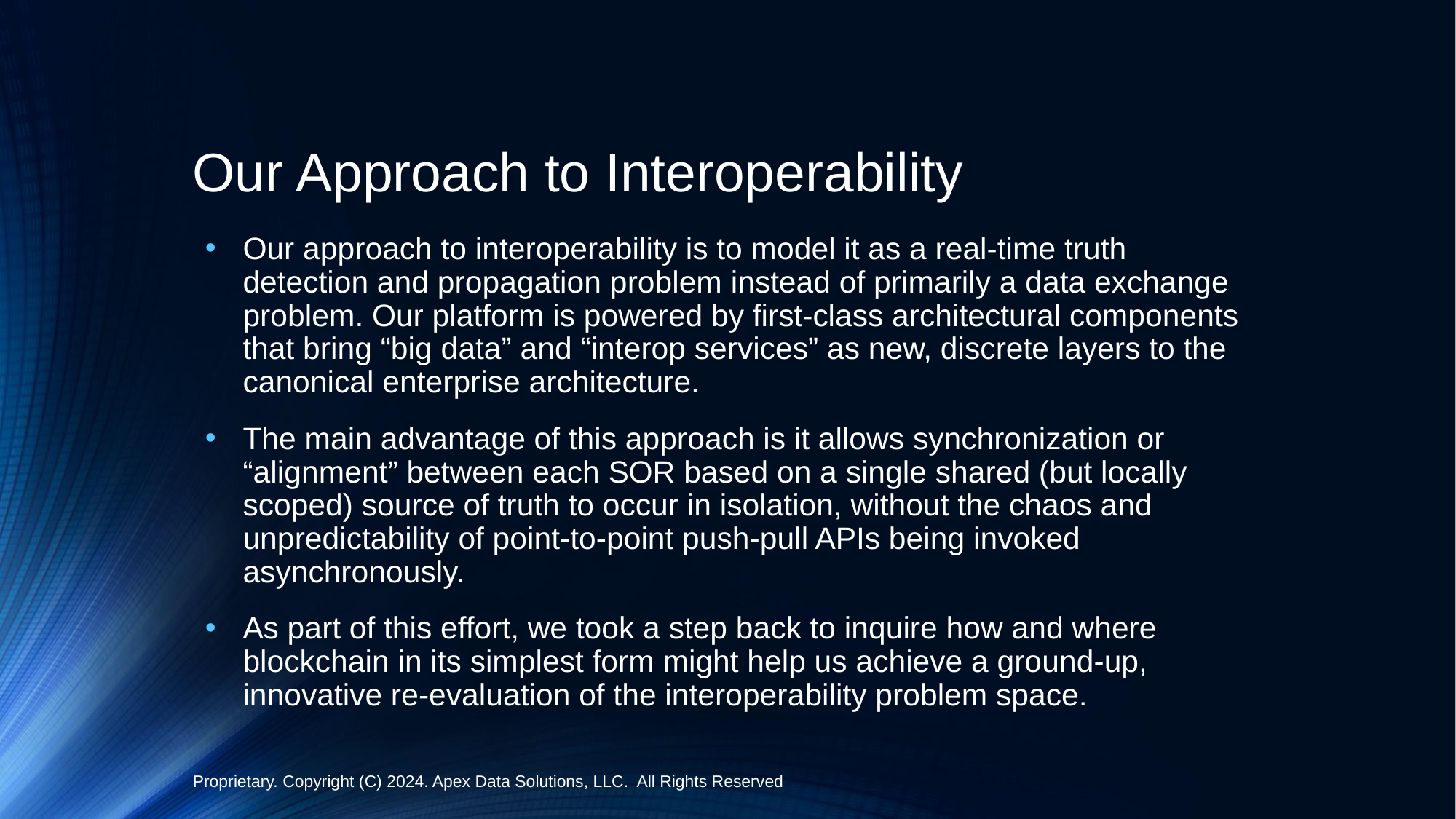

# Our Approach to Interoperability
Our approach to interoperability is to model it as a real-time truth detection and propagation problem instead of primarily a data exchange problem. Our platform is powered by first-class architectural components that bring “big data” and “interop services” as new, discrete layers to the canonical enterprise architecture.
The main advantage of this approach is it allows synchronization or “alignment” between each SOR based on a single shared (but locally scoped) source of truth to occur in isolation, without the chaos and unpredictability of point-to-point push-pull APIs being invoked asynchronously.
As part of this effort, we took a step back to inquire how and where blockchain in its simplest form might help us achieve a ground-up, innovative re-evaluation of the interoperability problem space.
Proprietary. Copyright (C) 2024. Apex Data Solutions, LLC.  All Rights Reserved